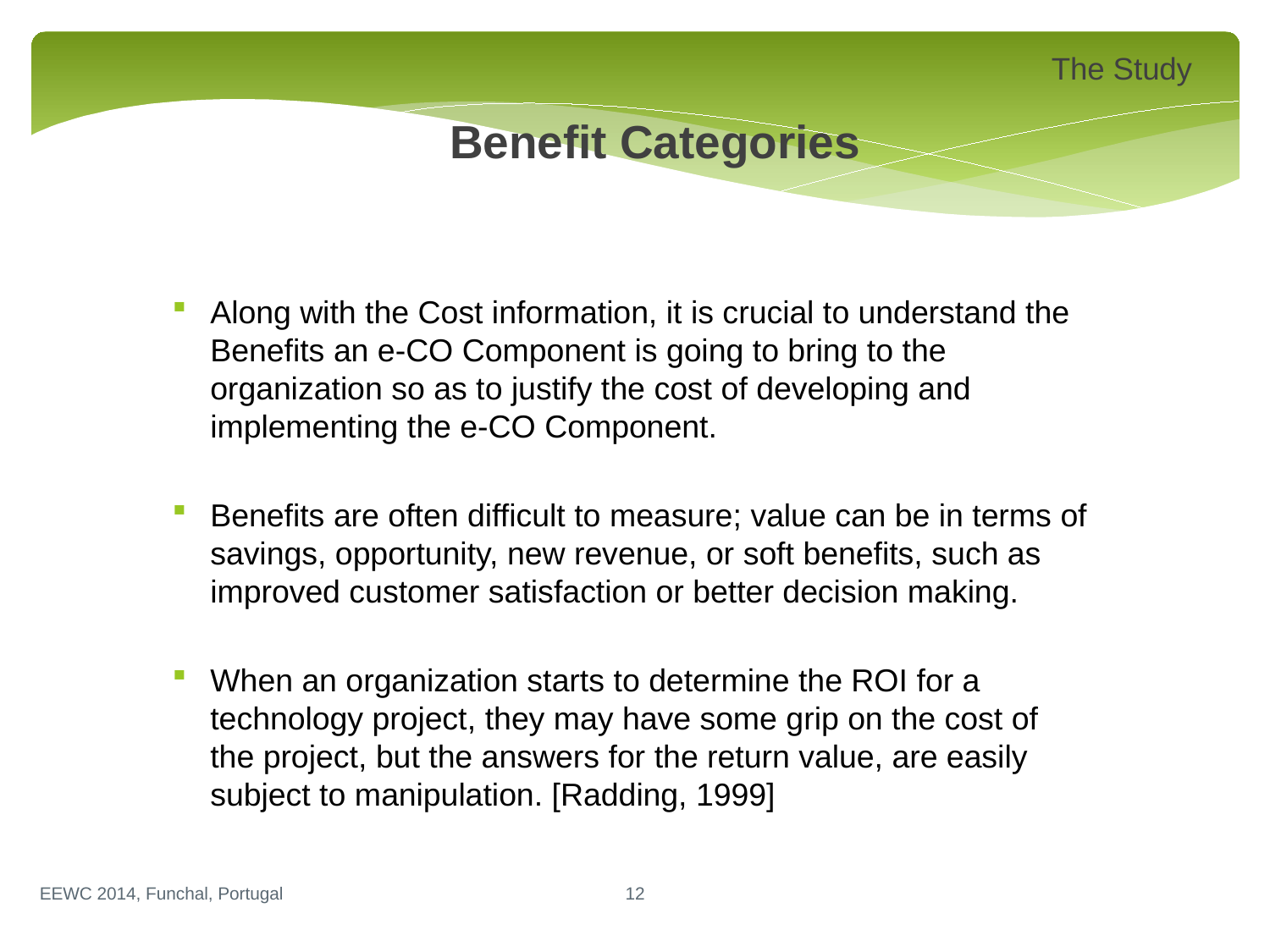

The Study
Benefit Categories
Along with the Cost information, it is crucial to understand the Benefits an e-CO Component is going to bring to the organization so as to justify the cost of developing and implementing the e-CO Component.

Benefits are often difficult to measure; value can be in terms of savings, opportunity, new revenue, or soft benefits, such as improved customer satisfaction or better decision making.

When an organization starts to determine the ROI for a technology project, they may have some grip on the cost of the project, but the answers for the return value, are easily subject to manipulation. [Radding, 1999]

12
EEWC 2014, Funchal, Portugal